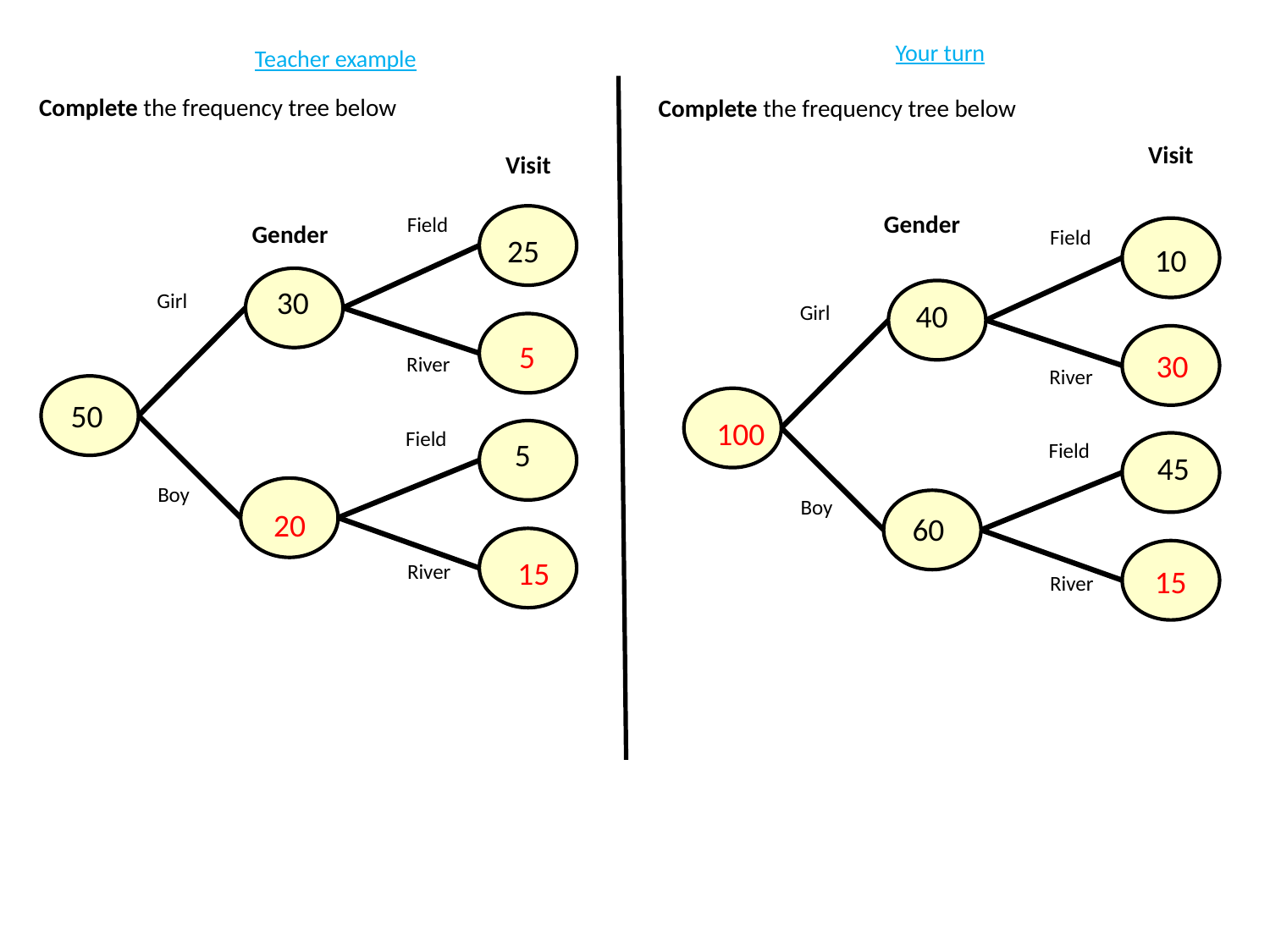

Your turn
Teacher example
Complete the frequency tree below
Complete the frequency tree below
Visit
Gender
Field

Girl

River

Field

Boy

River
Visit
Field

Gender

Girl

River

Field

Boy

River
25
10
30
40
5
30
50
100
5
45
20
60
15
15